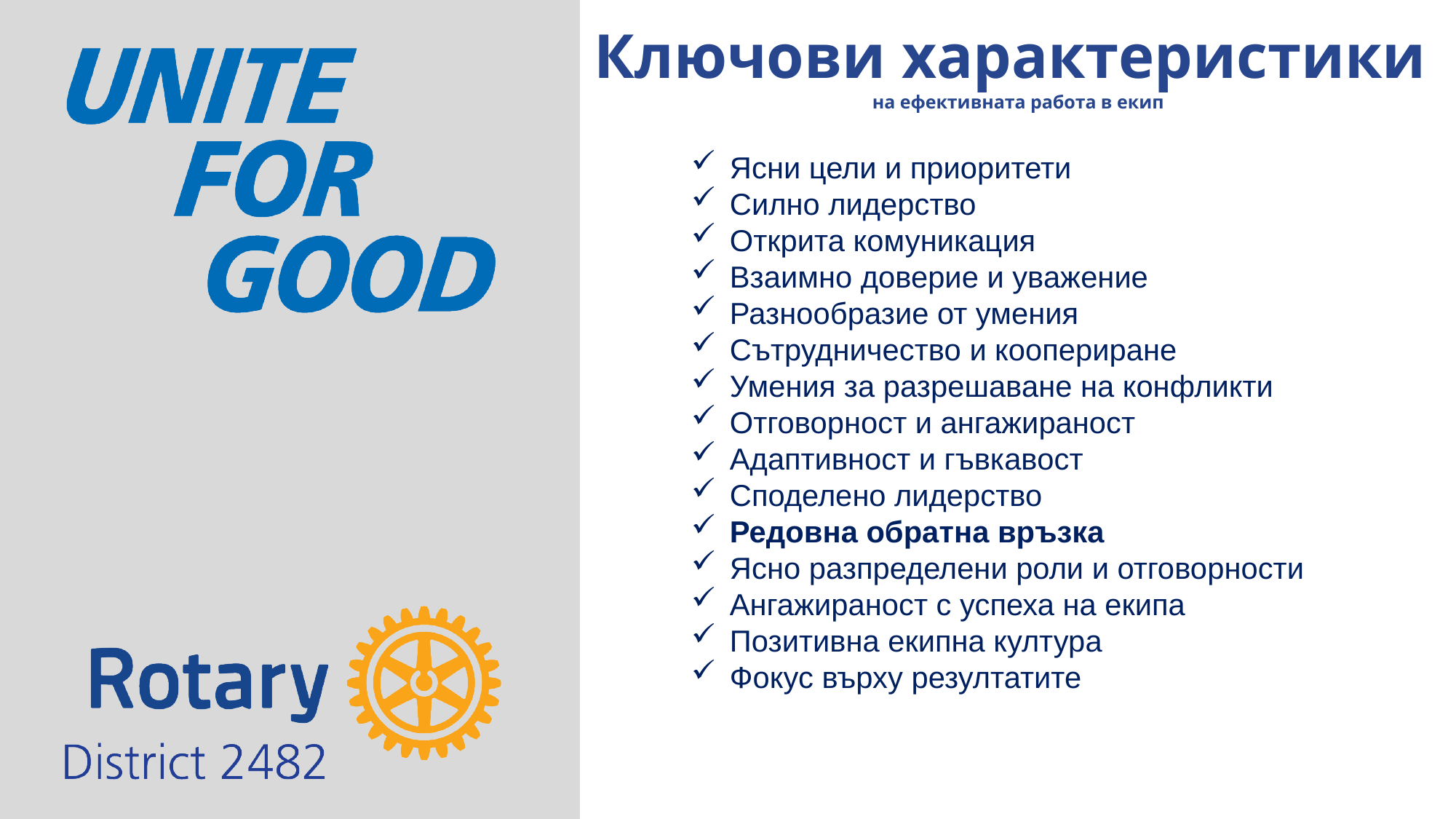

Ключови характеристики
на ефективната работа в екип
Ясни цели и приоритети
Силно лидерство
Открита комуникация
Взаимно доверие и уважение
Разнообразие от умения
Сътрудничество и коопериране
Умения за разрешаване на конфликти
Отговорност и ангажираност
Адаптивност и гъвкавост
Споделено лидерство
Редовна обратна връзка
Ясно разпределени роли и отговорности
Ангажираност с успеха на екипа
Позитивна екипна култура
Фокус върху резултатите